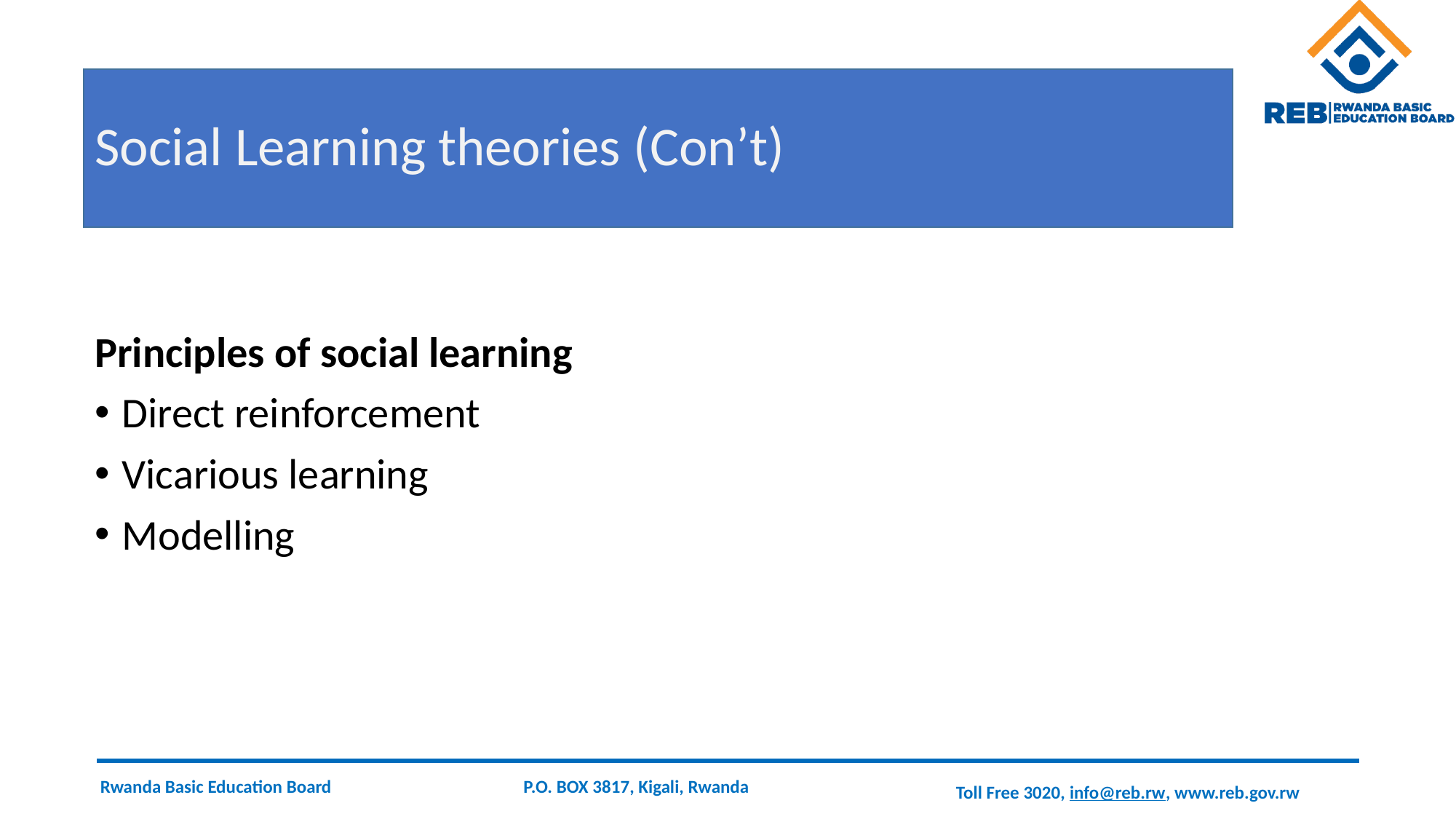

# Social Learning theories (Con’t)

Principles of social learning
Direct reinforcement
Vicarious learning
Modelling